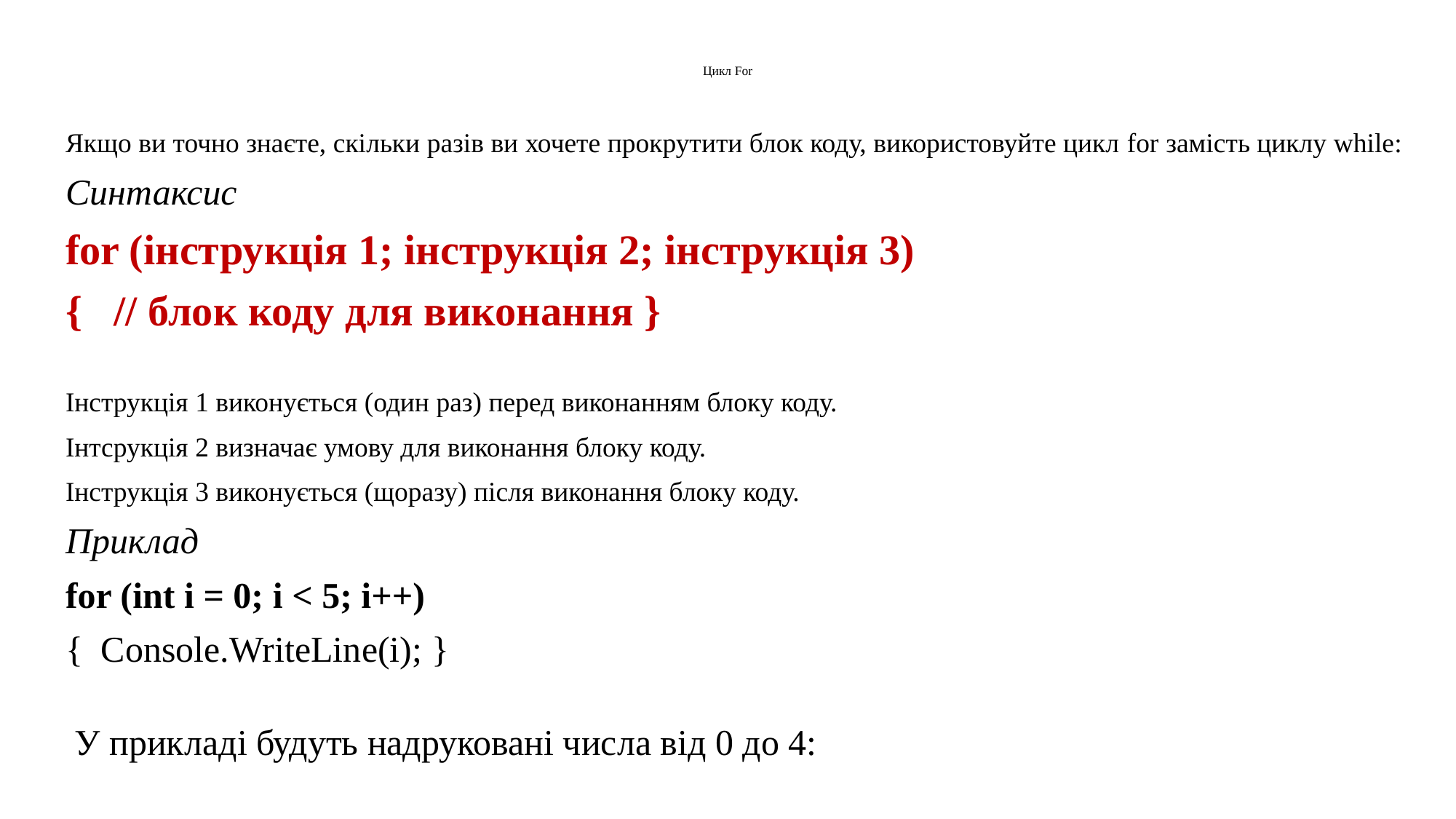

# Цикл For
Якщо ви точно знаєте, скільки разів ви хочете прокрутити блок коду, використовуйте цикл for замість циклу while:
Синтаксис
for (інструкція 1; інструкція 2; інструкція 3)
{   // блок коду для виконання }

Інструкція 1 виконується (один раз) перед виконанням блоку коду.
Інтсрукція 2 визначає умову для виконання блоку коду.
Інструкція 3 виконується (щоразу) після виконання блоку коду.
Приклад
for (int i = 0; i < 5; i++)
{  Console.WriteLine(i); }

 У прикладі будуть надруковані числа від 0 до 4: